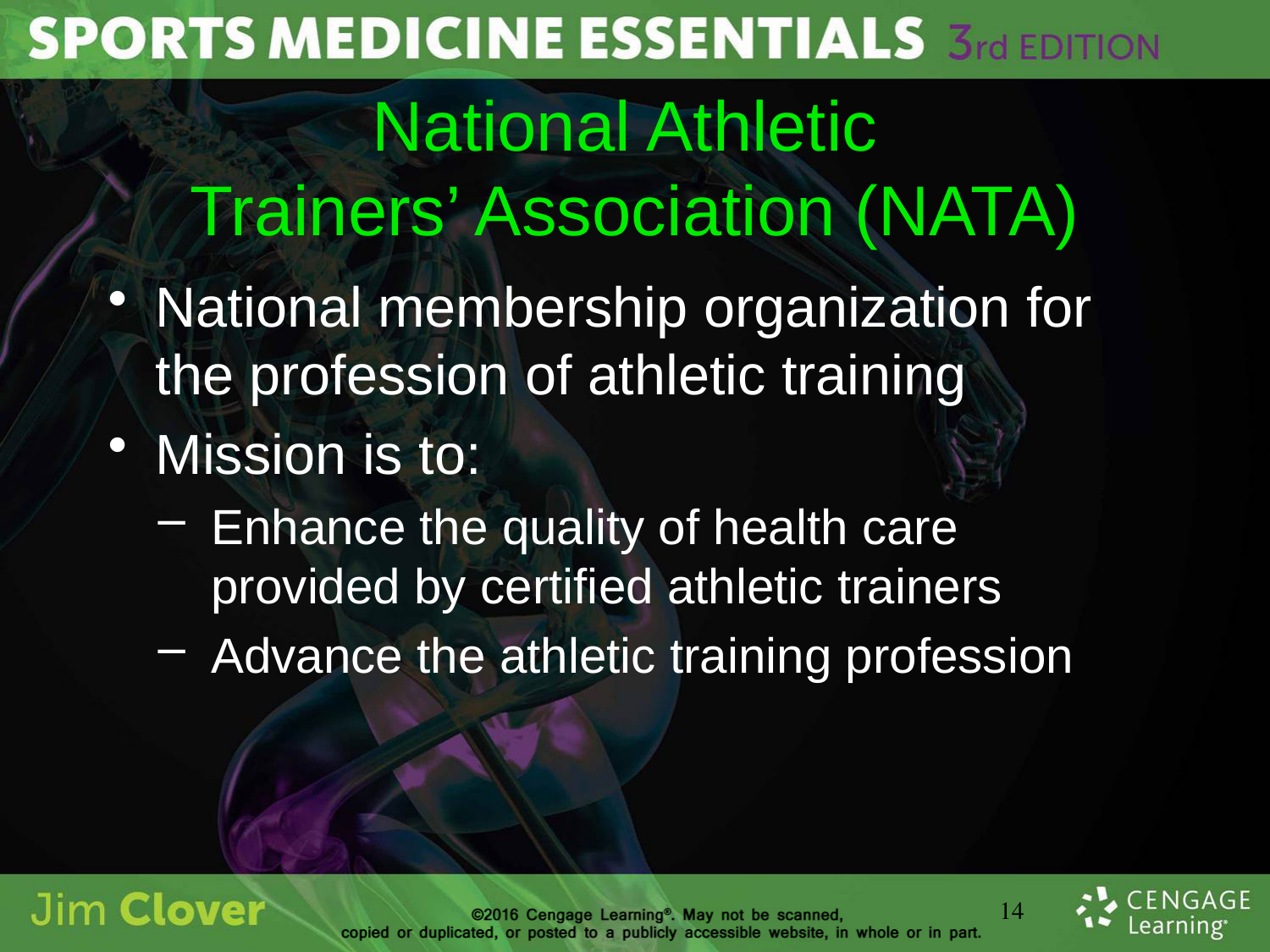

# National Athletic Trainers’ Association (NATA)
National membership organization for the profession of athletic training
Mission is to:
Enhance the quality of health care provided by certified athletic trainers
Advance the athletic training profession
14